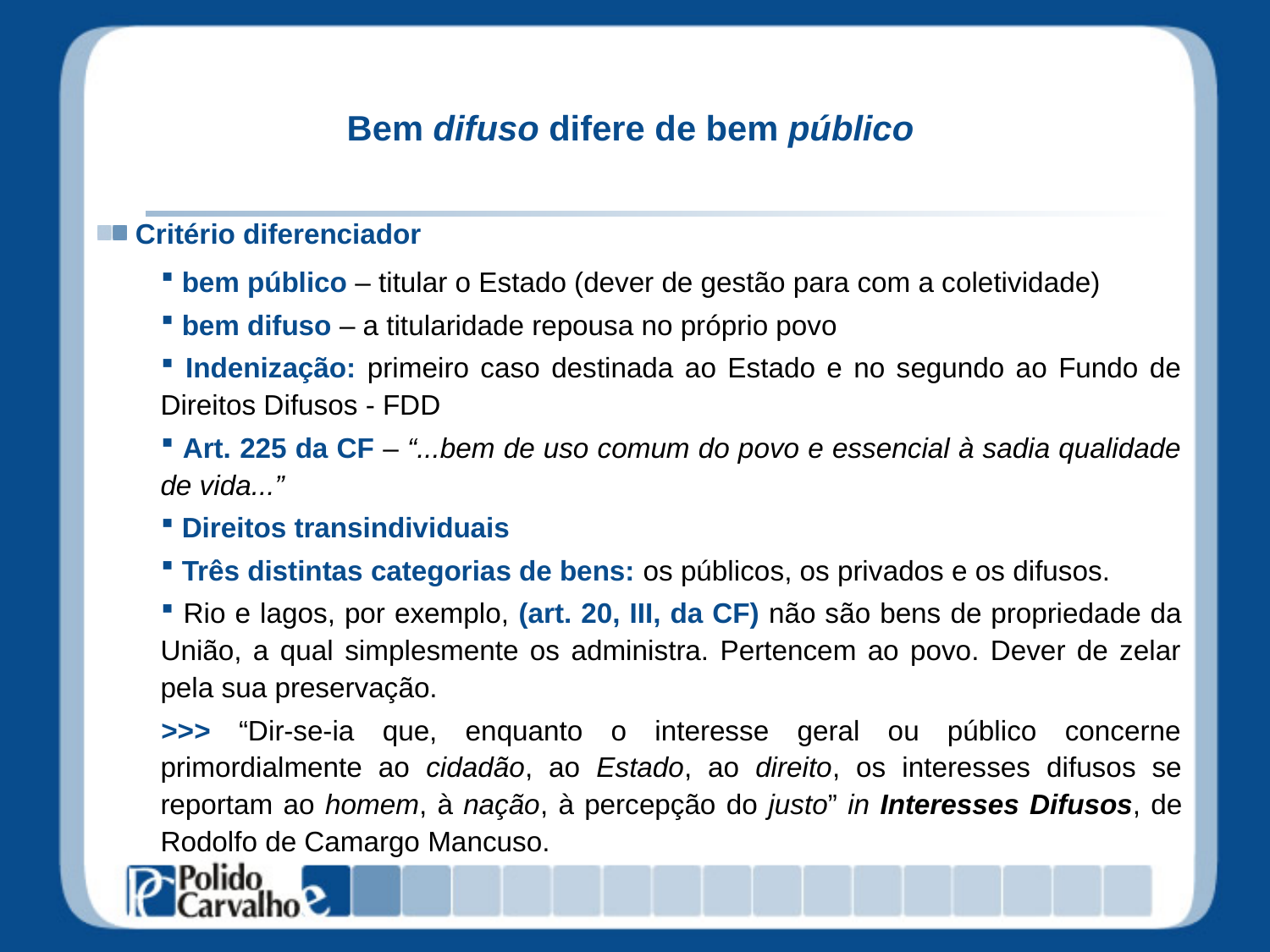

# Bem difuso difere de bem público
Critério diferenciador
 bem público – titular o Estado (dever de gestão para com a coletividade)
 bem difuso – a titularidade repousa no próprio povo
 Indenização: primeiro caso destinada ao Estado e no segundo ao Fundo de Direitos Difusos - FDD
 Art. 225 da CF – “...bem de uso comum do povo e essencial à sadia qualidade de vida...”
 Direitos transindividuais
 Três distintas categorias de bens: os públicos, os privados e os difusos.
 Rio e lagos, por exemplo, (art. 20, III, da CF) não são bens de propriedade da União, a qual simplesmente os administra. Pertencem ao povo. Dever de zelar pela sua preservação.
>>> “Dir-se-ia que, enquanto o interesse geral ou público concerne primordialmente ao cidadão, ao Estado, ao direito, os interesses difusos se reportam ao homem, à nação, à percepção do justo” in Interesses Difusos, de Rodolfo de Camargo Mancuso.